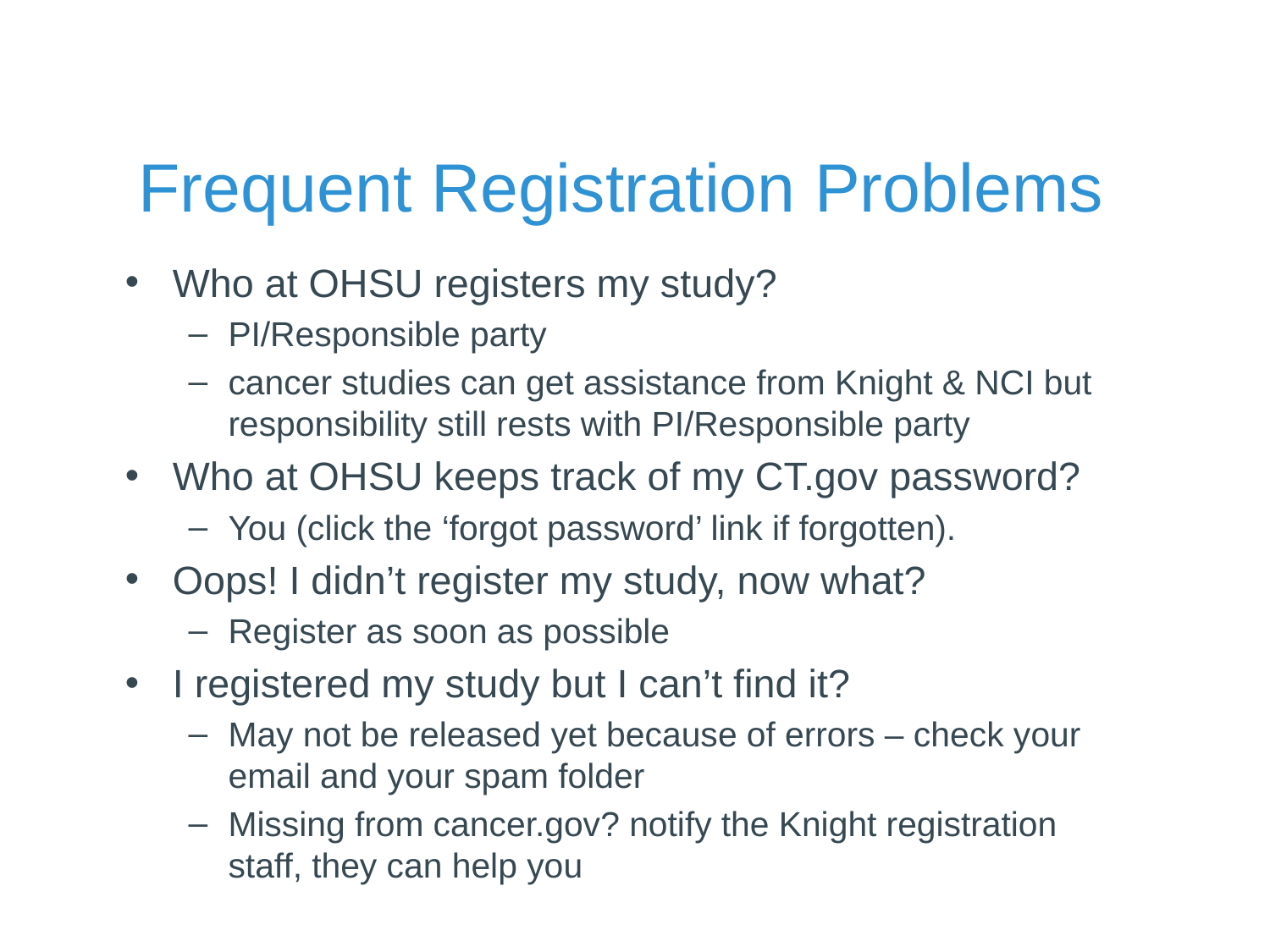

# Frequent Registration Problems
Who at OHSU registers my study?
PI/Responsible party
cancer studies can get assistance from Knight & NCI but responsibility still rests with PI/Responsible party
Who at OHSU keeps track of my CT.gov password?
You (click the ‘forgot password’ link if forgotten).
Oops! I didn’t register my study, now what?
Register as soon as possible
I registered my study but I can’t find it?
May not be released yet because of errors – check your email and your spam folder
Missing from cancer.gov? notify the Knight registration staff, they can help you